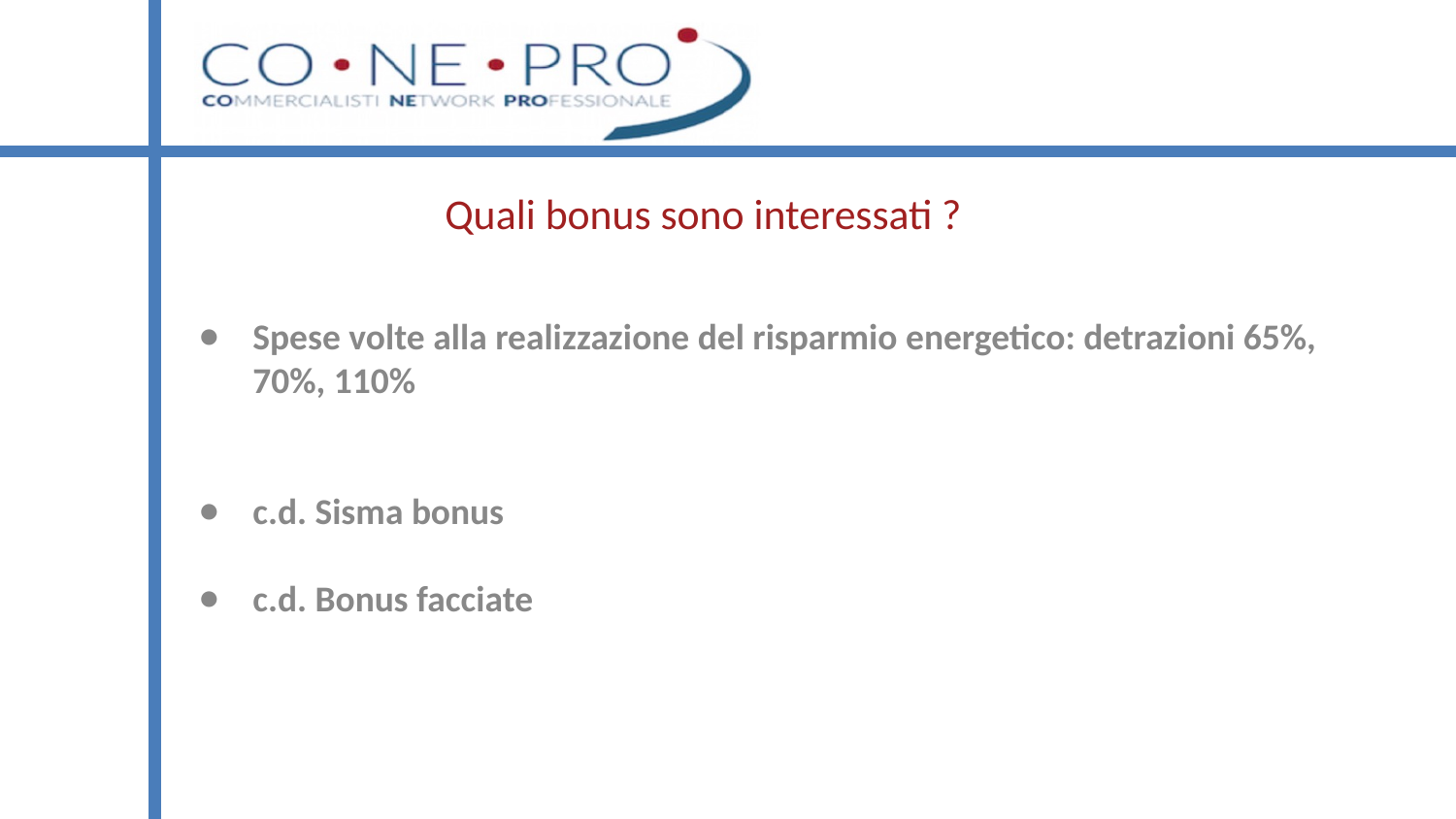

# Quali bonus sono interessati ?

Spese volte alla realizzazione del risparmio energetico: detrazioni 65%, 70%, 110%

c.d. Sisma bonus
c.d. Bonus facciate